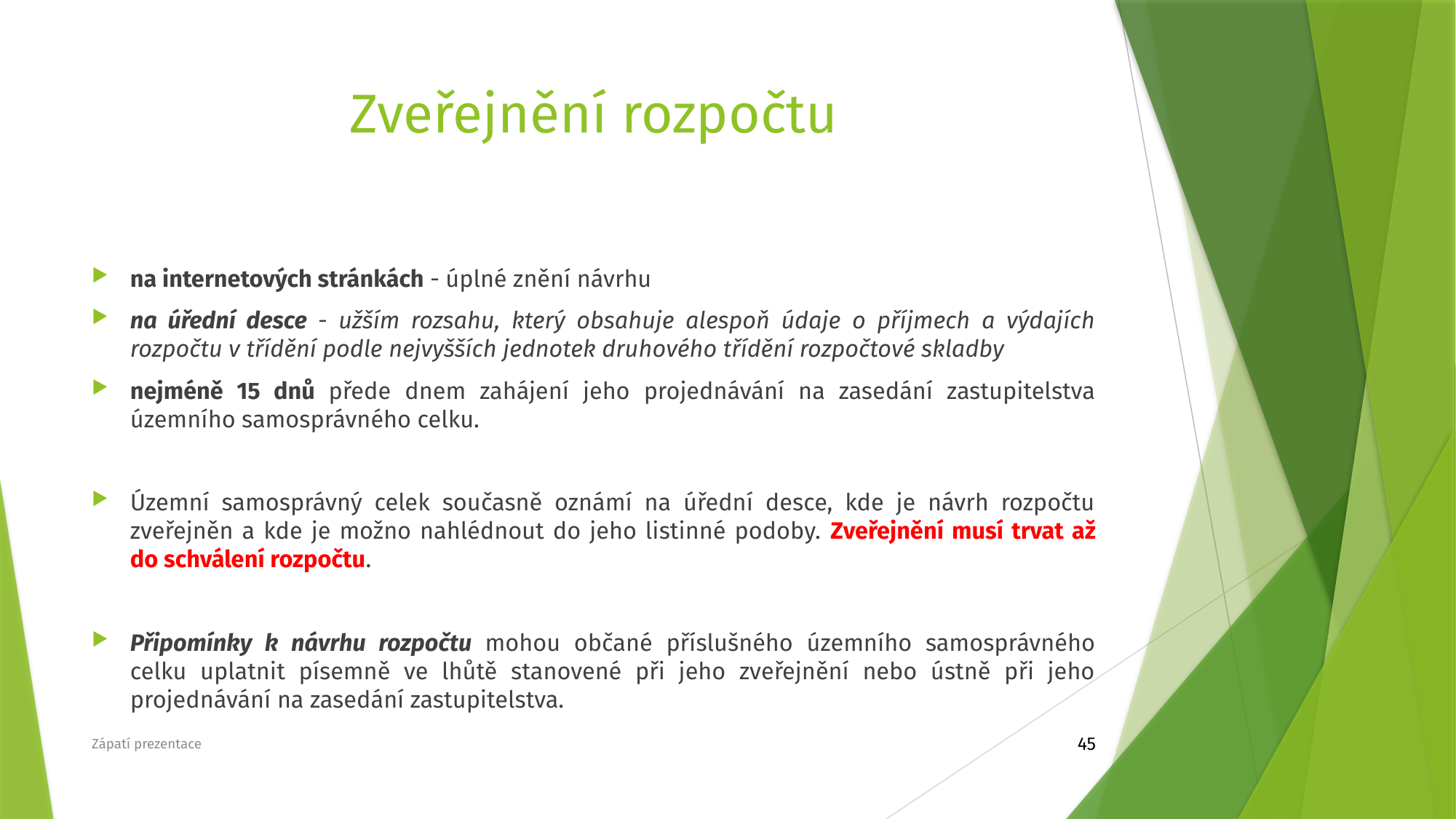

# Zveřejnění rozpočtu
na internetových stránkách - úplné znění návrhu
na úřední desce - užším rozsahu, který obsahuje alespoň údaje o příjmech a výdajích rozpočtu v třídění podle nejvyšších jednotek druhového třídění rozpočtové skladby
nejméně 15 dnů přede dnem zahájení jeho projednávání na zasedání zastupitelstva územního samosprávného celku.

Územní samosprávný celek současně oznámí na úřední desce, kde je návrh rozpočtu zveřejněn a kde je možno nahlédnout do jeho listinné podoby. Zveřejnění musí trvat až do schválení rozpočtu.

Připomínky k návrhu rozpočtu mohou občané příslušného územního samosprávného celku uplatnit písemně ve lhůtě stanovené při jeho zveřejnění nebo ústně při jeho projednávání na zasedání zastupitelstva.
45
Zápatí prezentace